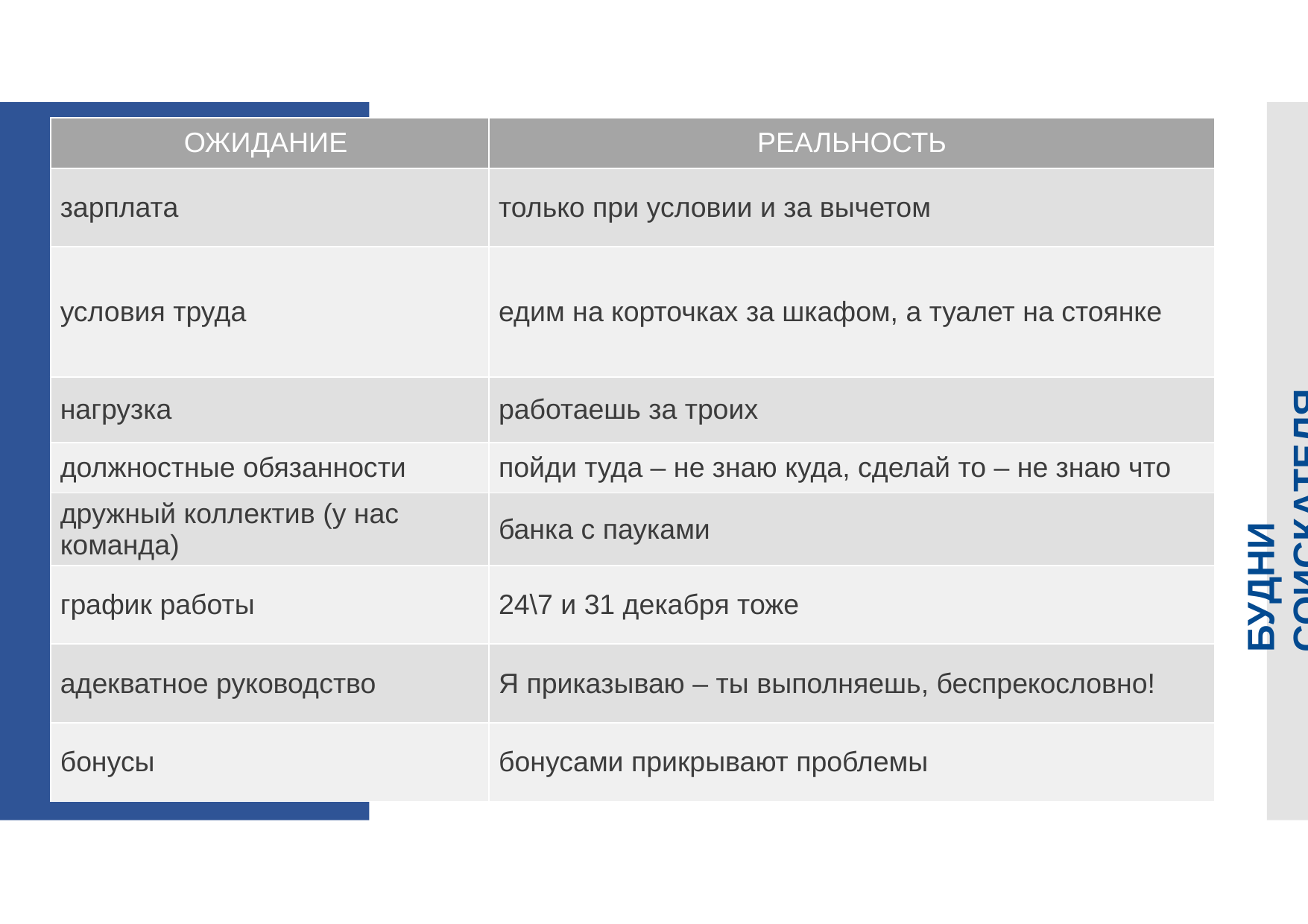

| ОЖИДАНИЕ | РЕАЛЬНОСТЬ |
| --- | --- |
| зарплата | только при условии и за вычетом |
| условия труда | едим на корточках за шкафом, а туалет на стоянке |
| нагрузка | работаешь за троих |
| должностные обязанности | пойди туда – не знаю куда, сделай то – не знаю что |
| дружный коллектив (у нас команда) | банка с пауками |
| график работы | 24\7 и 31 декабря тоже |
| адекватное руководство | Я приказываю – ты выполняешь, беспрекословно! |
| бонусы | бонусами прикрывают проблемы |
# ГОЛОВНАЯ БОЛЬ СОИСКАТЕЛЯ
БУДНИ СОИСКАТЕЛЯ